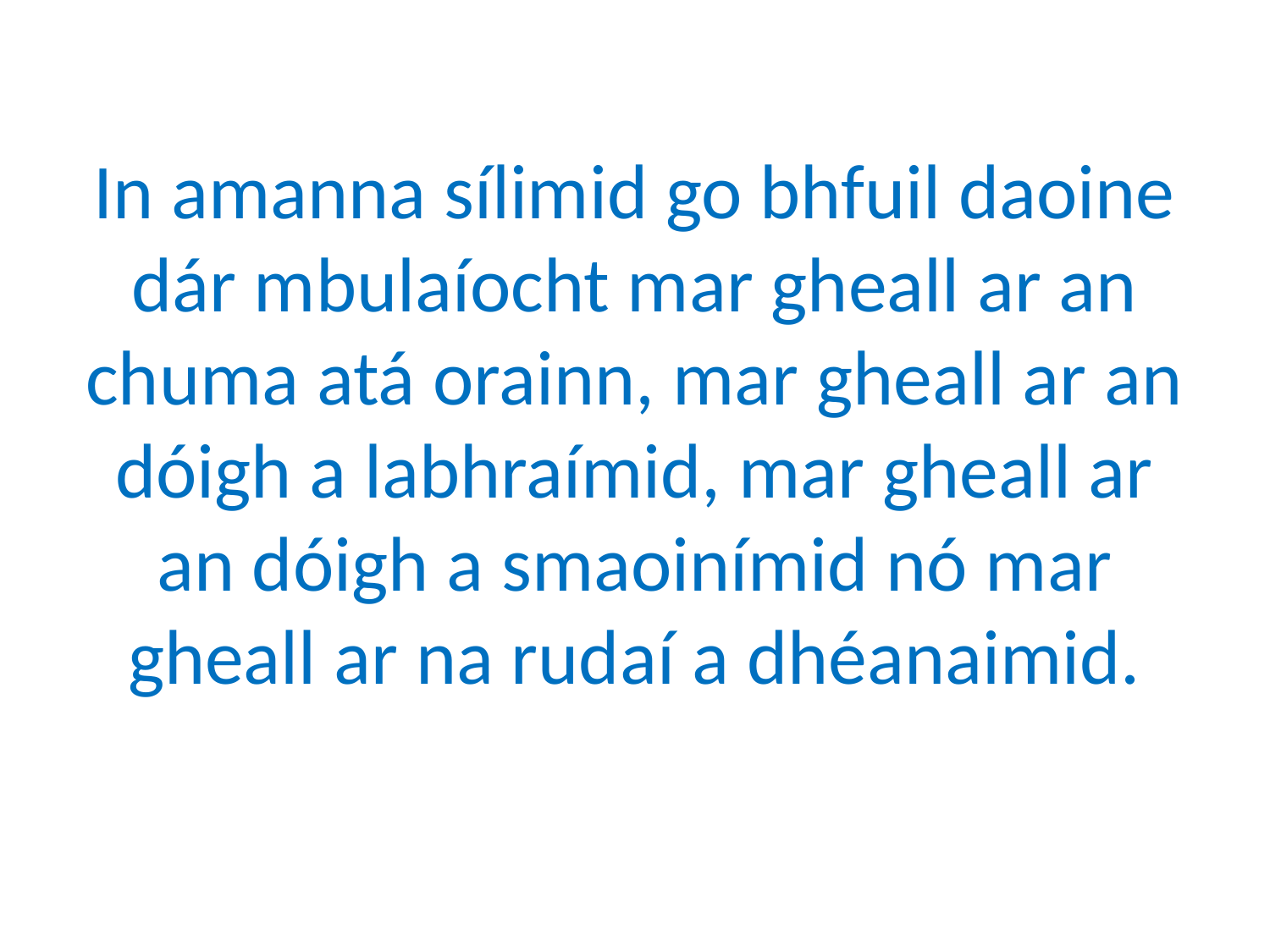

# In amanna sílimid go bhfuil daoine dár mbulaíocht mar gheall ar an chuma atá orainn, mar gheall ar an dóigh a labhraímid, mar gheall ar an dóigh a smaoinímid nó mar gheall ar na rudaí a dhéanaimid.